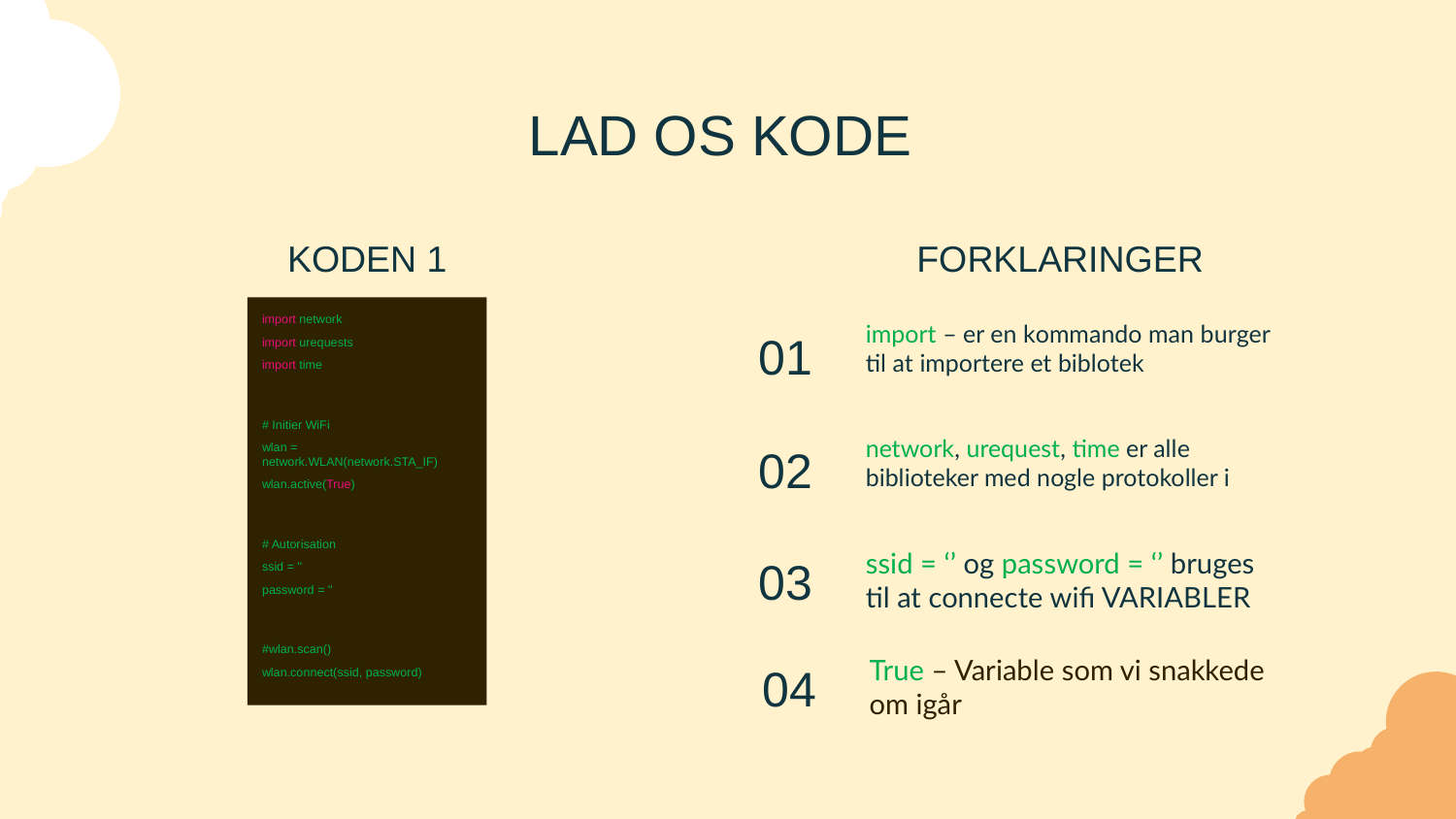

# LAD OS KODE
KODEN 1
FORKLARINGER
import network
import urequests
import time

# Initier WiFi
wlan = network.WLAN(network.STA_IF)
wlan.active(True)

# Autorisation
ssid = ''
password = ''

#wlan.scan()
wlan.connect(ssid, password)

import – er en kommando man burger til at importere et biblotek
01
network, urequest, time er alle biblioteker med nogle protokoller i

02
ssid = ‘’ og password = ‘’ bruges til at connecte wifi VARIABLER

03
True – Variable som vi snakkede om igår

04